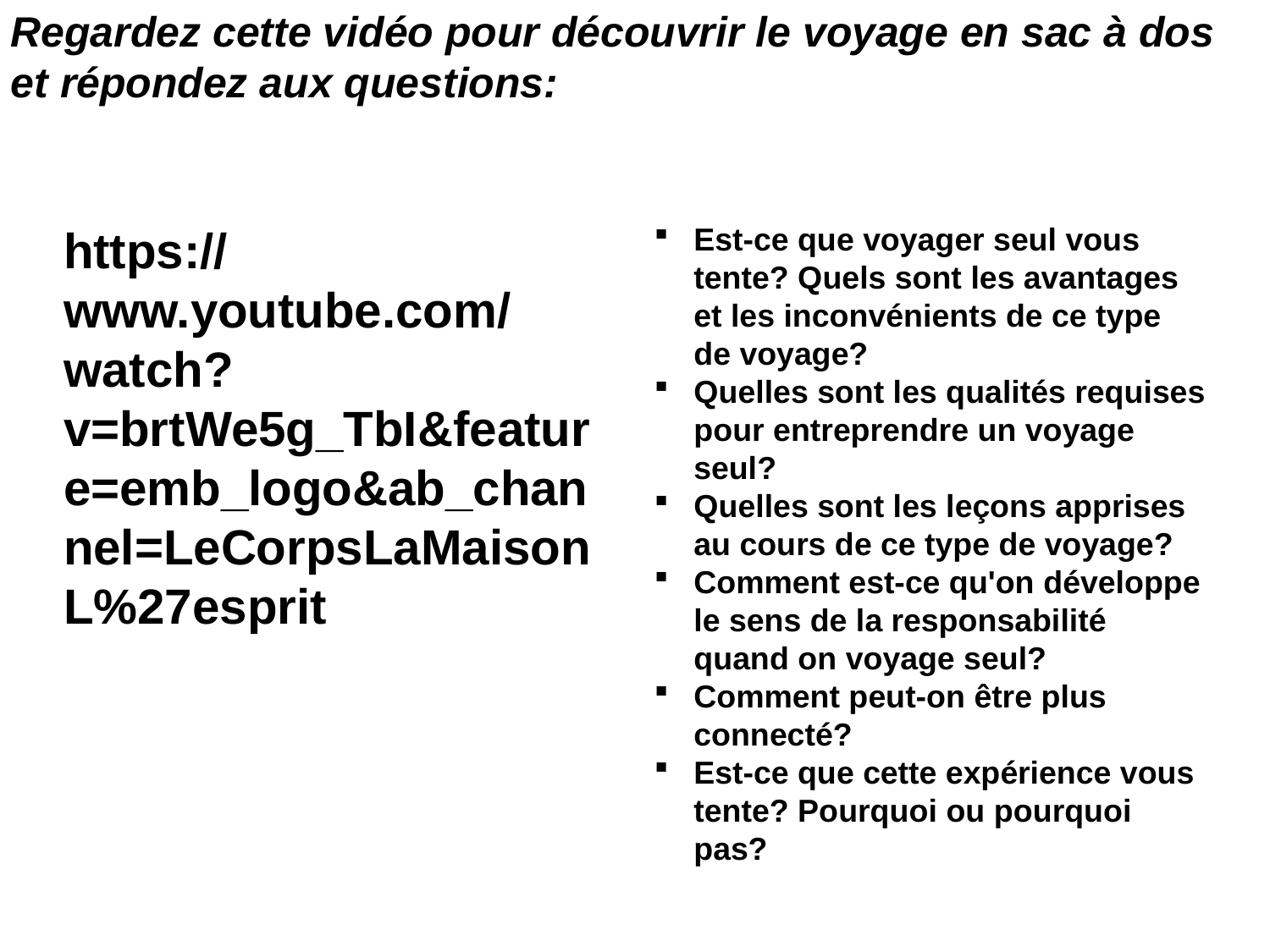

# Regardez cette vidéo pour découvrir le voyage en sac à dos et répondez aux questions:
https://www.youtube.com/watch?v=brtWe5g_TbI&feature=emb_logo&ab_channel=LeCorpsLaMaisonL%27esprit

Est-ce que voyager seul vous tente? Quels sont les avantages et les inconvénients de ce type de voyage?
Quelles sont les qualités requises pour entreprendre un voyage seul?
Quelles sont les leçons apprises au cours de ce type de voyage?
Comment est-ce qu'on développe le sens de la responsabilité quand on voyage seul?
Comment peut-on être plus connecté?
Est-ce que cette expérience vous tente? Pourquoi ou pourquoi pas?